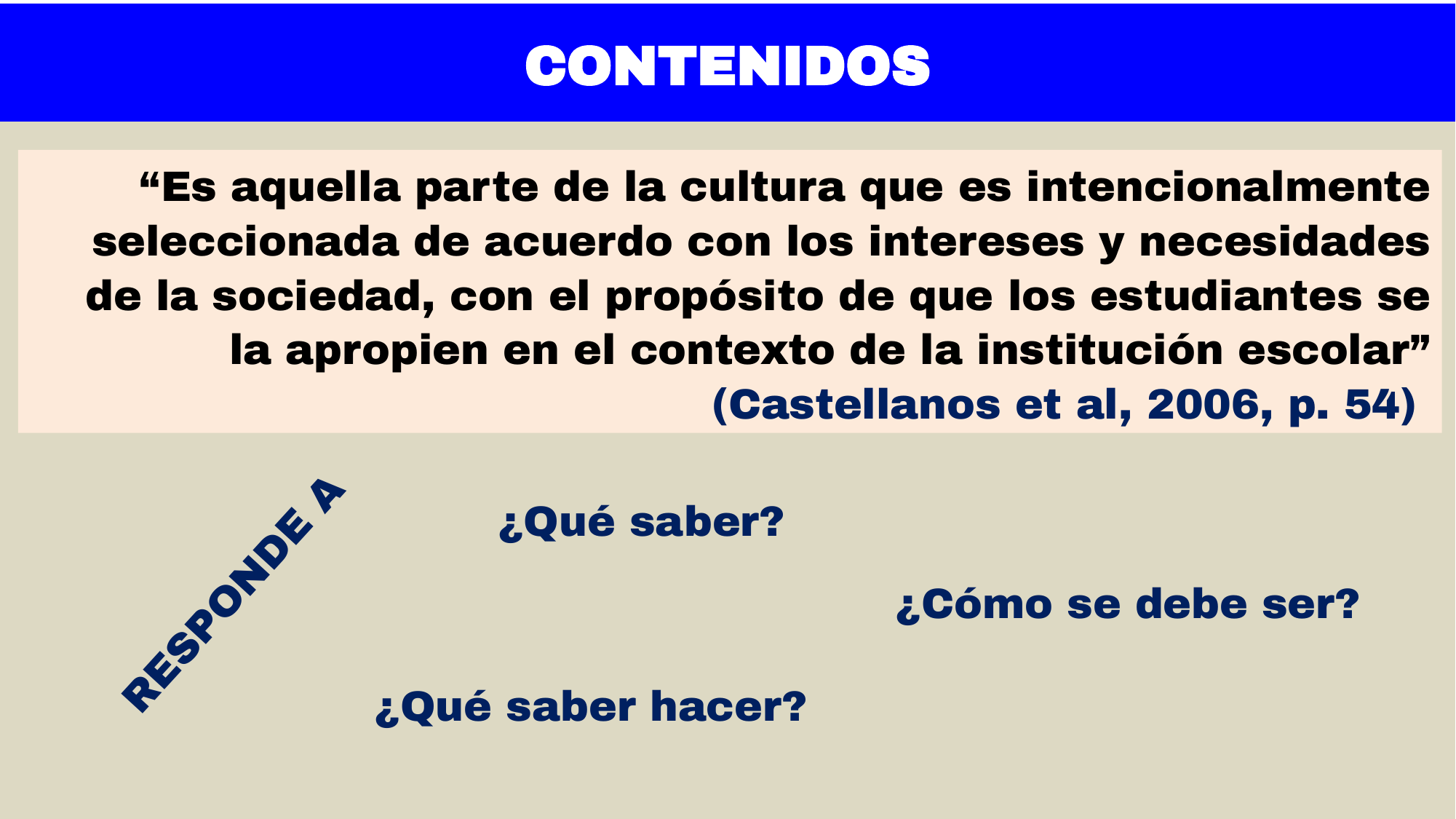

CONTENIDOS

“Es aquella parte de la cultura que es intencionalmente seleccionada de acuerdo con los intereses y necesidades de la sociedad, con el propósito de que los estudiantes se la apropien en el contexto de la institución escolar” (Castellanos et al, 2006, p. 54)
 ¿Qué saber?
RESPONDE A
¿Cómo se debe ser?
¿Qué saber hacer?